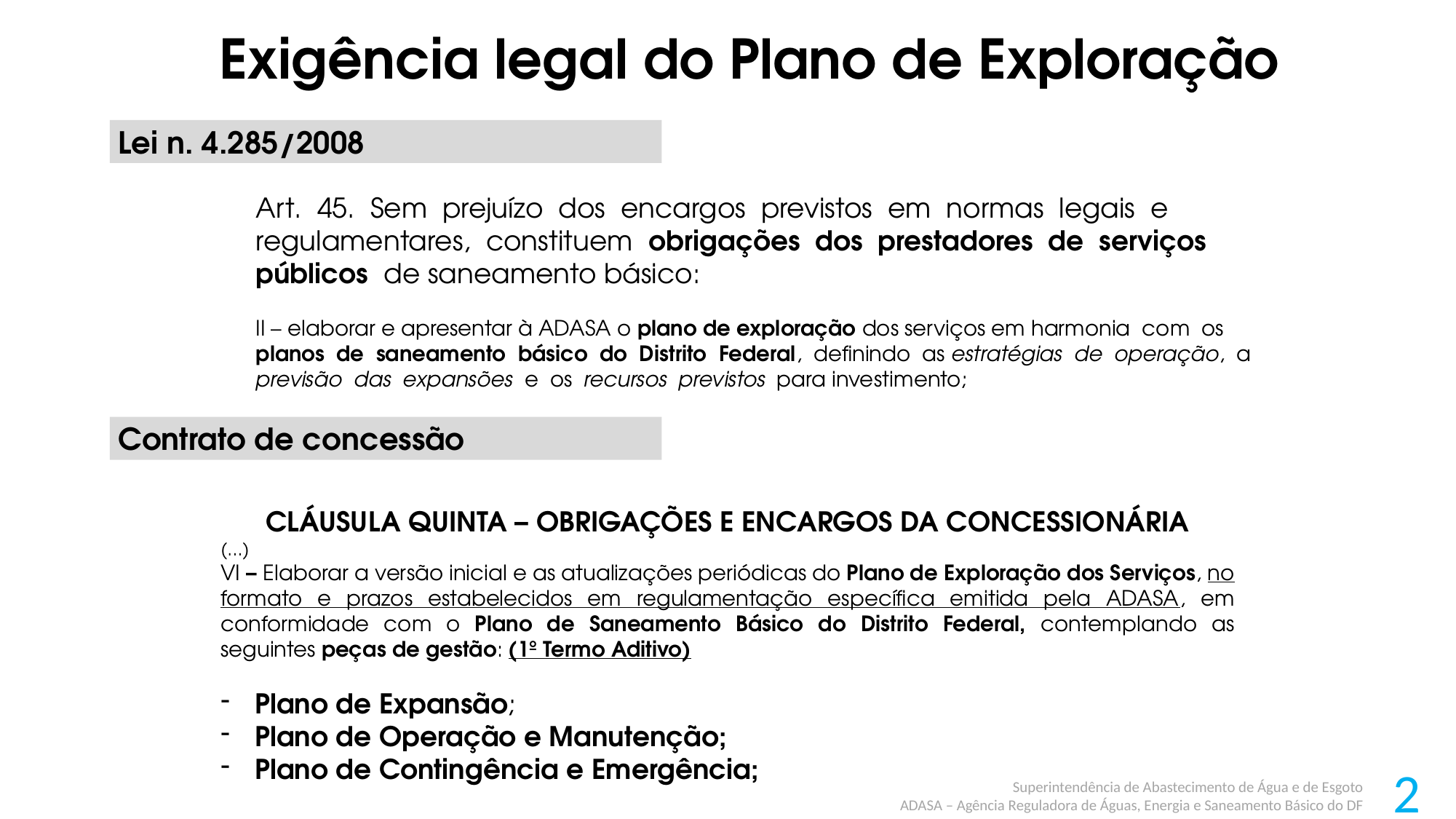

# Exigência legal do Plano de Exploração
Lei n. 4.285/2008
Art.  45.  Sem  prejuízo  dos  encargos  previstos  em  normas  legais  e regulamentares,  constituem  obrigações  dos  prestadores  de  serviços  públicos  de saneamento básico:

II – elaborar e apresentar à ADASA o plano de exploração dos serviços em harmonia  com  os  planos  de  saneamento  básico  do  Distrito  Federal,  definindo  as estratégias  de  operação,  a  previsão  das  expansões  e  os  recursos  previstos  para investimento;
Contrato de concessão
CLÁUSULA QUINTA – OBRIGAÇÕES E ENCARGOS DA CONCESSIONÁRIA
(...)
VI – Elaborar a versão inicial e as atualizações periódicas do Plano de Exploração dos Serviços, no formato e prazos estabelecidos em regulamentação específica emitida pela ADASA, em conformidade com o Plano de Saneamento Básico do Distrito Federal, contemplando as seguintes peças de gestão: (1º Termo Aditivo)

Plano de Expansão;
Plano de Operação e Manutenção;
Plano de Contingência e Emergência;
2
Superintendência de Abastecimento de Água e de Esgoto
ADASA – Agência Reguladora de Águas, Energia e Saneamento Básico do DF